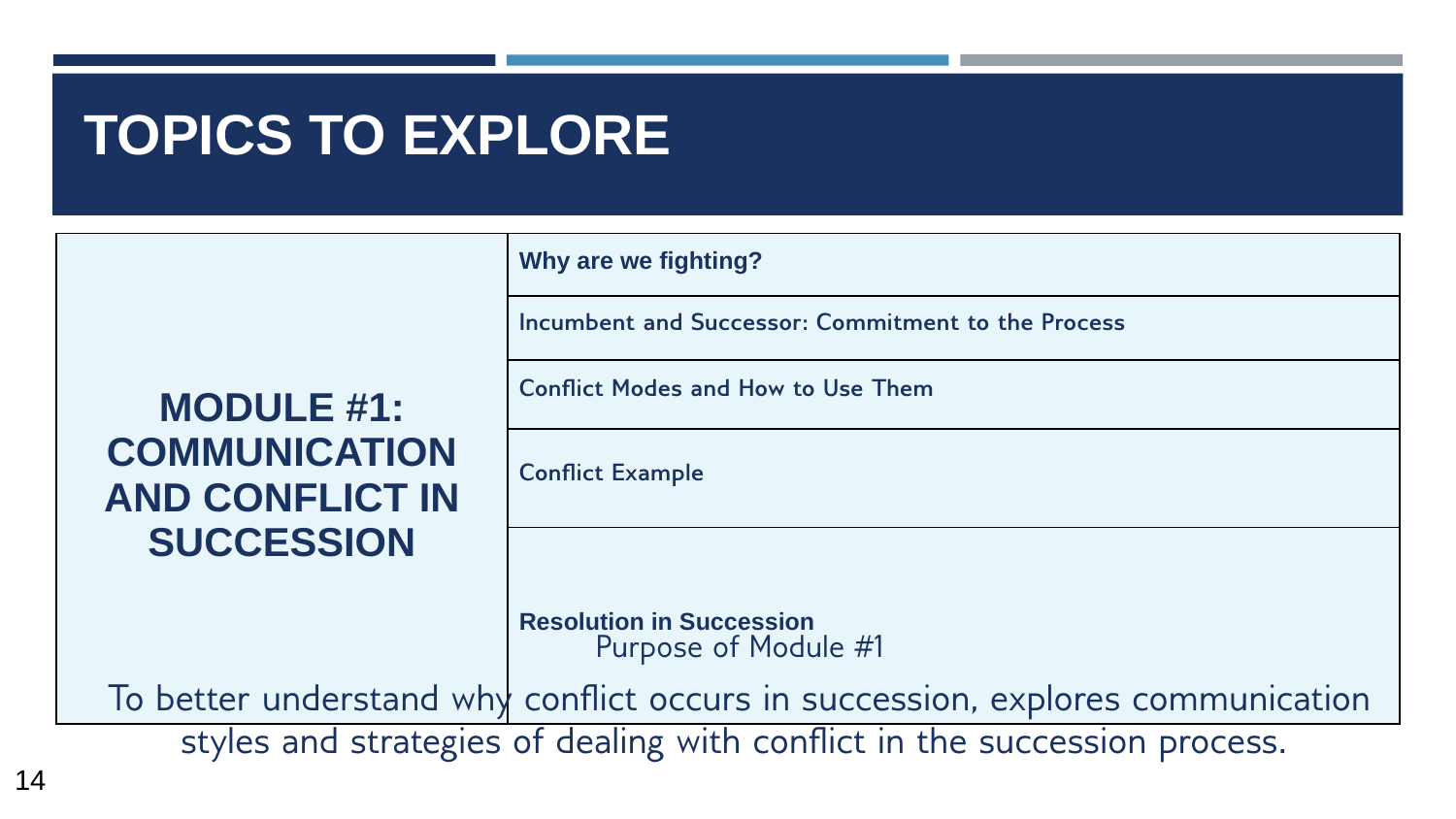

# TOPICS TO EXPLORE
| MODULE #1: COMMUNICATION AND CONFLICT IN SUCCESSION | Why are we fighting? |
| --- | --- |
|  | Incumbent and Successor: Commitment to the Process |
|  | Conflict Modes and How to Use Them |
|  | Conflict Example |
|  | Resolution in Succession |
Purpose of Module #1
To better understand why conflict occurs in succession, explores communication styles and strategies of dealing with conflict in the succession process.